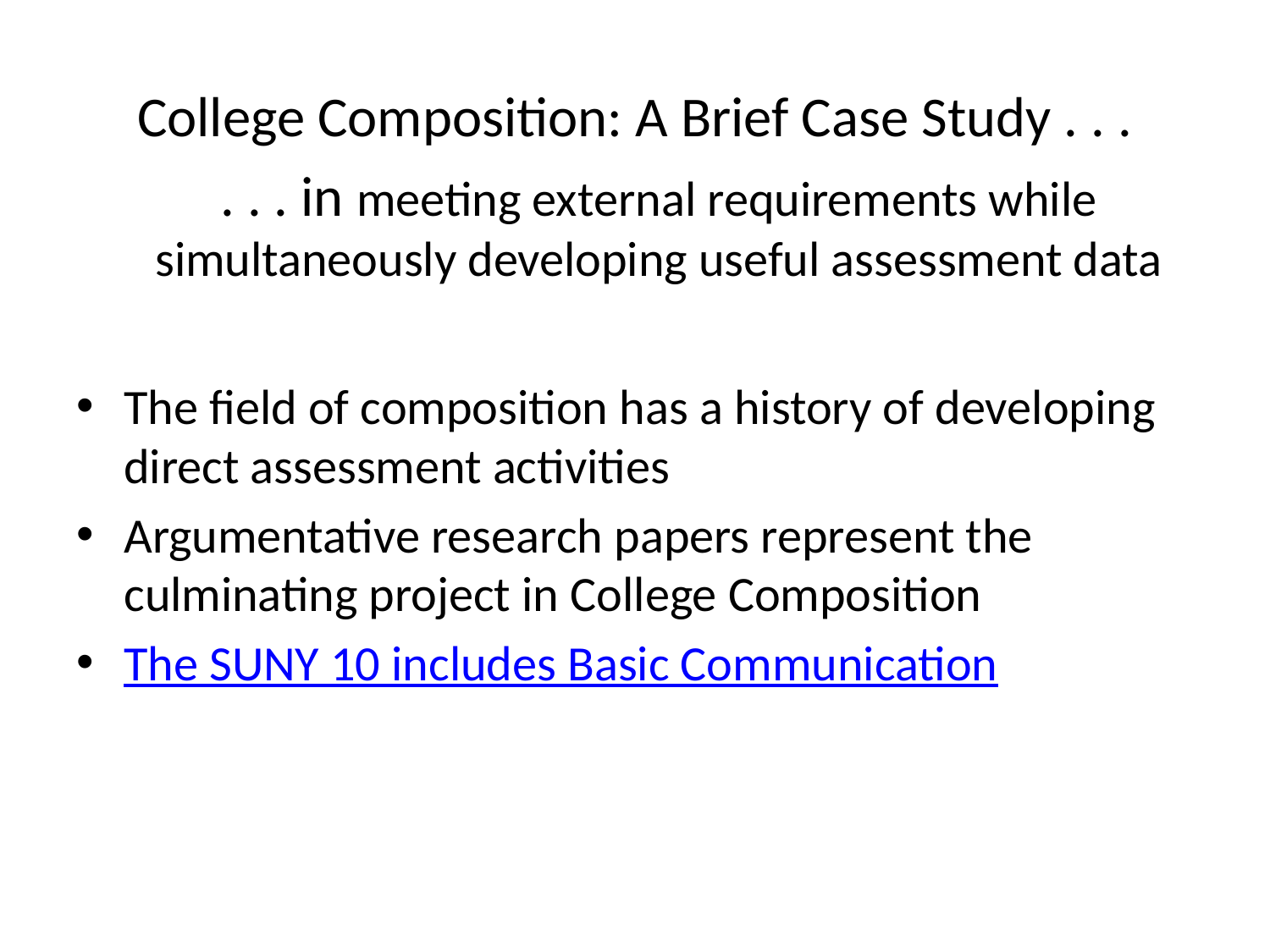

College Composition: A Brief Case Study . . .
	. . . in meeting external requirements while simultaneously developing useful assessment data

The field of composition has a history of developing direct assessment activities
Argumentative research papers represent the  culminating project in College Composition
The SUNY 10 includes Basic Communication